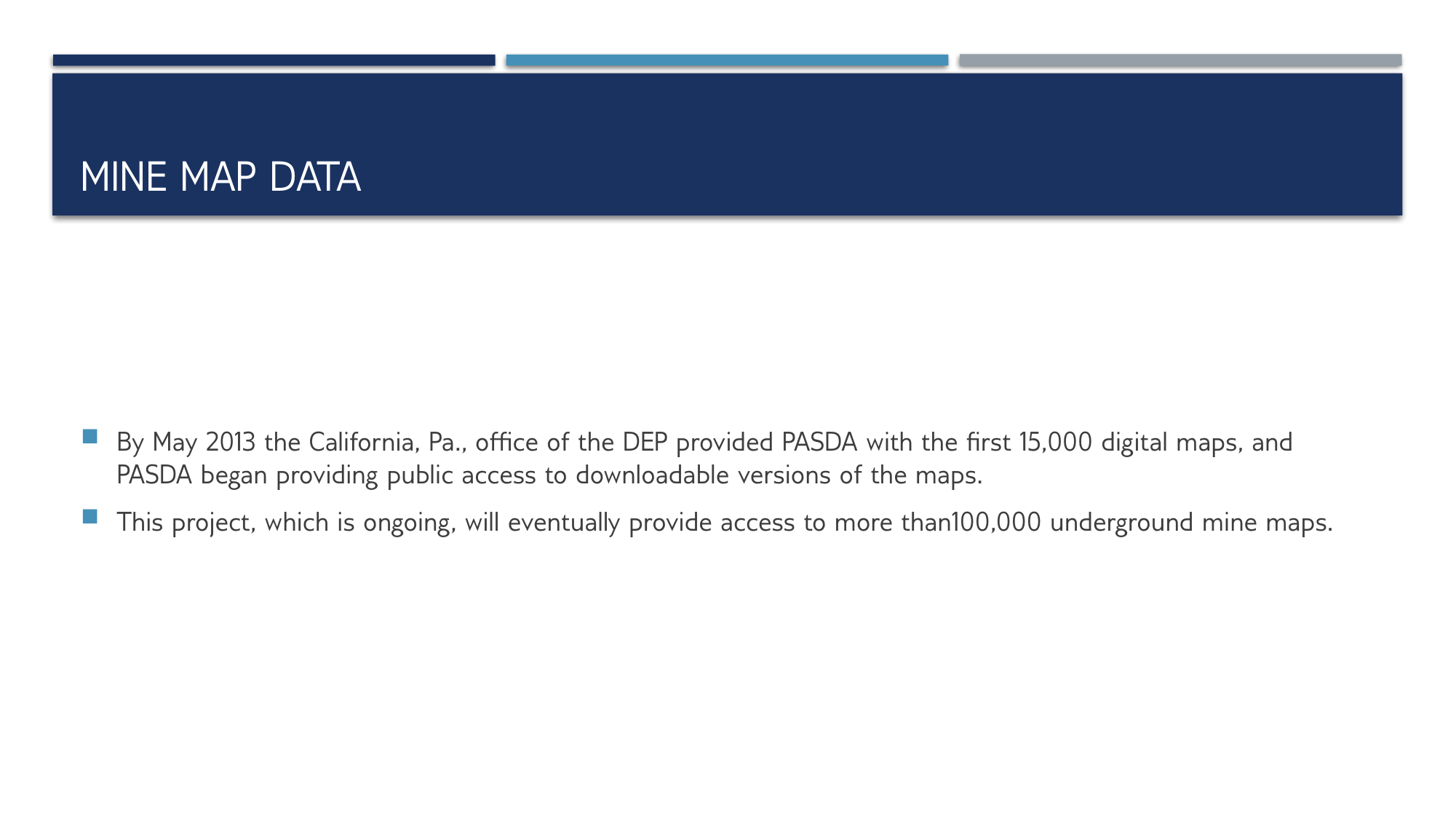

# Mine Map Data
By May 2013 the California, Pa., office of the DEP provided PASDA with the first 15,000 digital maps, and PASDA began providing public access to downloadable versions of the maps.
This project, which is ongoing, will eventually provide access to more than100,000 underground mine maps.